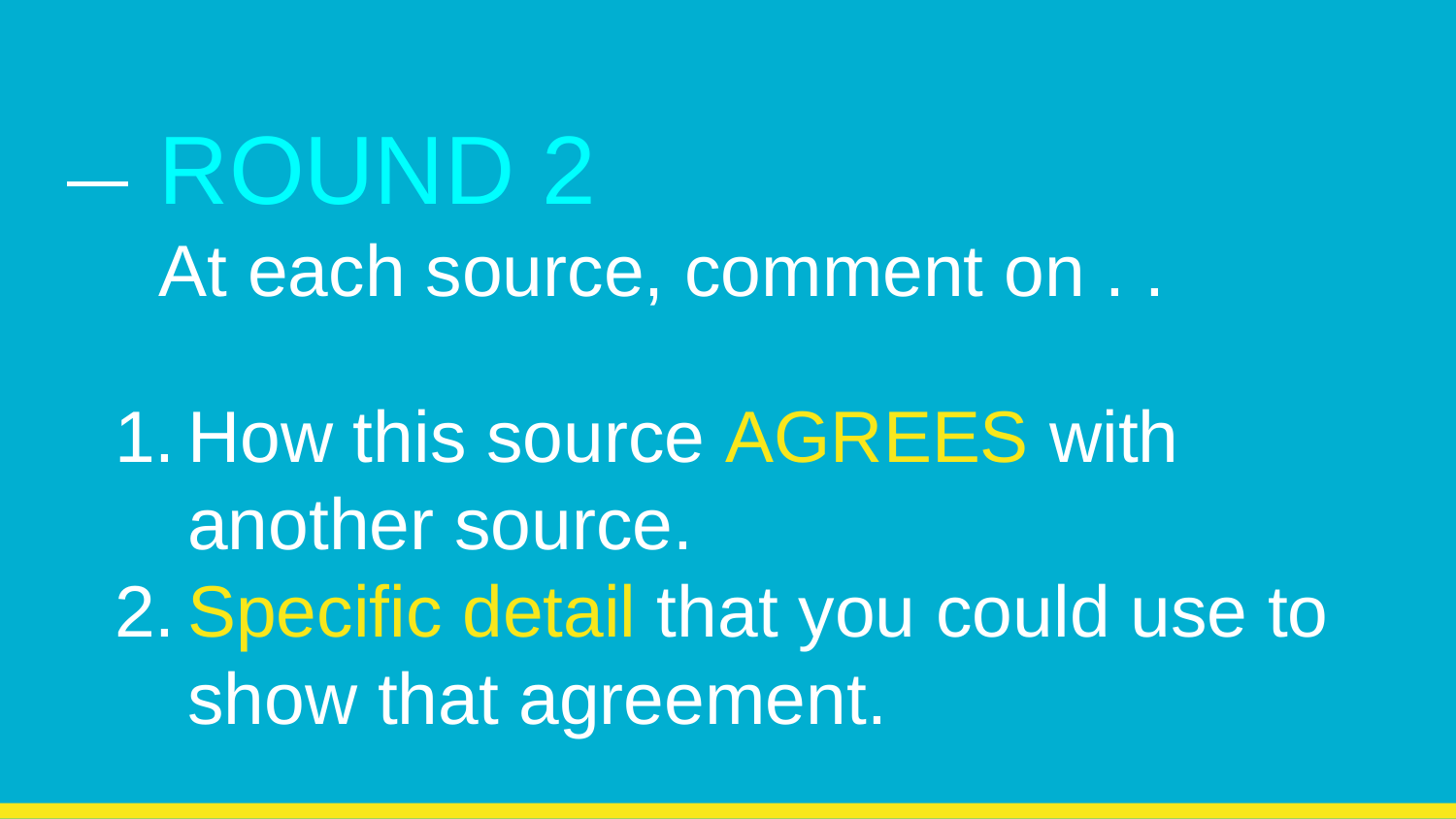

# ROUND 2 At each source, comment on . .

How this source AGREES with another source.
Specific detail that you could use to show that agreement.